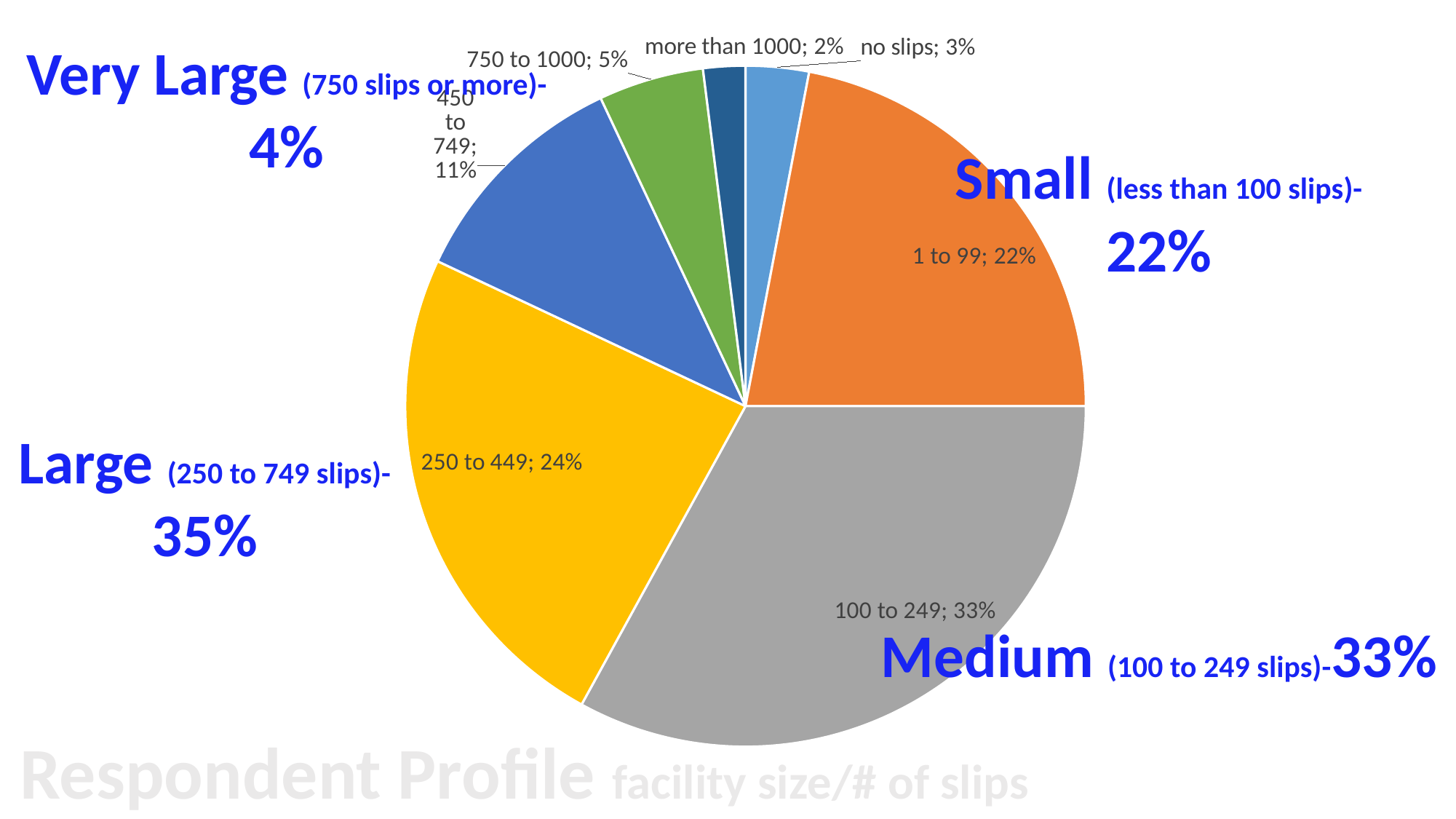

### Chart

| Category |  |
|---|---|
| no slips | 0.03 |
| 1 to 99 | 0.22 |
| 100 to 249 | 0.33 |
| 250 to 449 | 0.24 |
| 450 to 749 | 0.11 |
| 750 to 1000 | 0.05 |
| more than 1000 | 0.02 |
Very Large (750 slips or more)- 4%
Small (less than 100 slips)-
22%
Large (250 to 749 slips)-
35%
Medium (100 to 249 slips)-33%
Respondent Profile facility size/# of slips